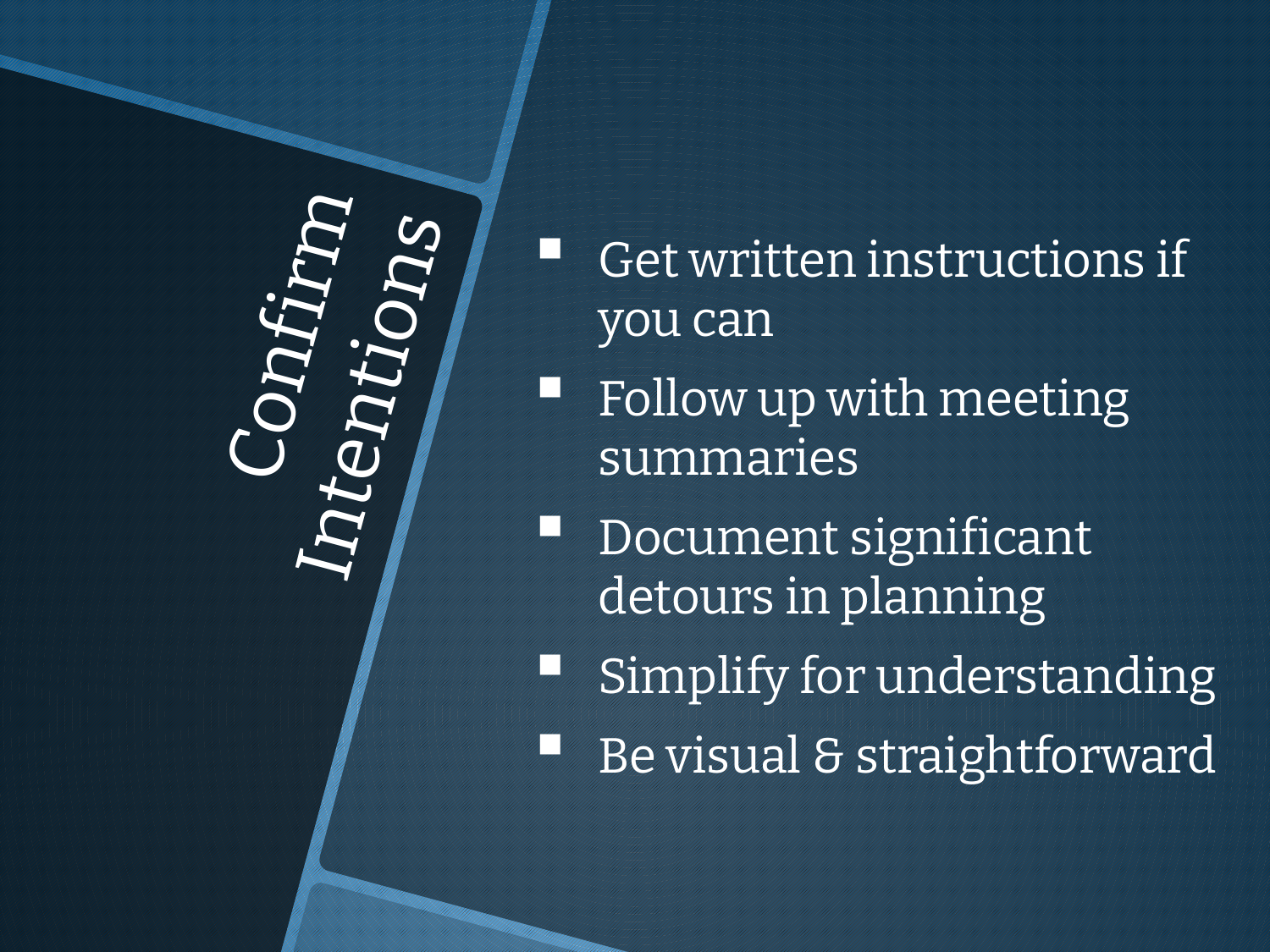

Get written instructions if you can
Follow up with meeting summaries
Document significant detours in planning
Simplify for understanding
Be visual & straightforward
# Confirm Intentions